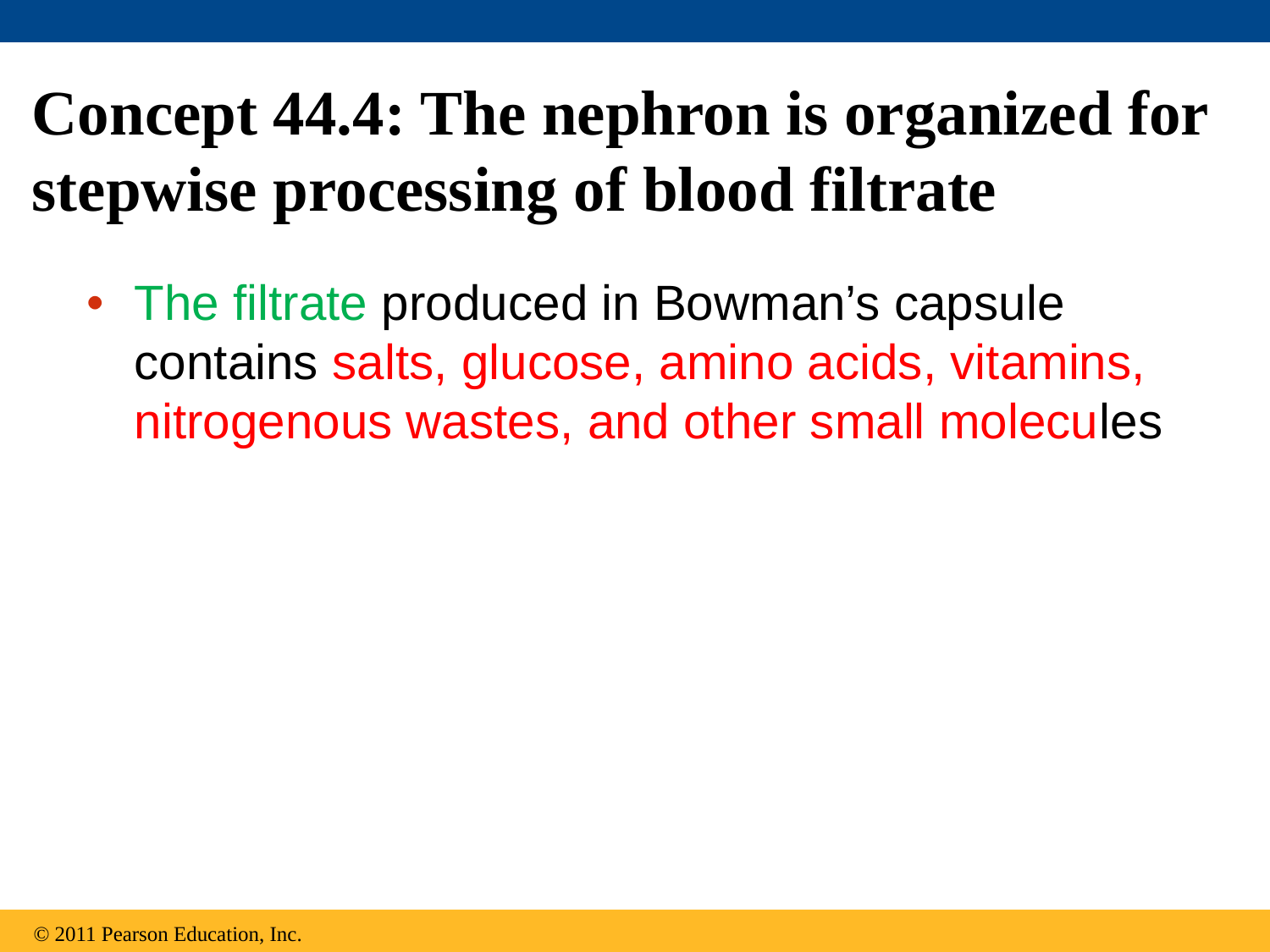

# Concept 44.4: The nephron is organized for stepwise processing of blood filtrate
The filtrate produced in Bowman’s capsule contains salts, glucose, amino acids, vitamins, nitrogenous wastes, and other small molecules

© 2011 Pearson Education, Inc.